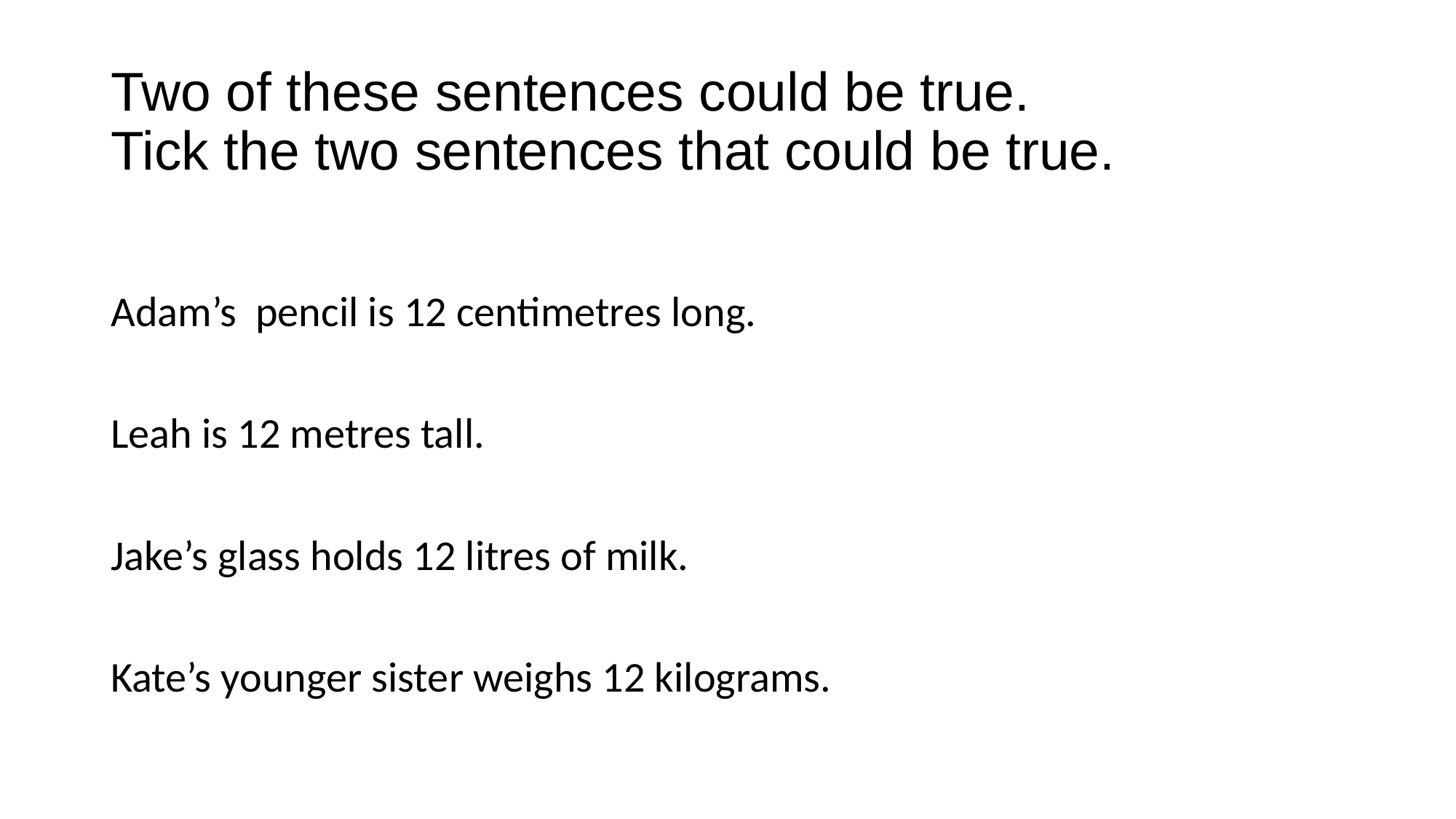

# Two of these sentences could be true. Tick the two sentences that could be true.

Adam’s  pencil is 12 centimetres long.

Leah is 12 metres tall.

Jake’s glass holds 12 litres of milk.

Kate’s younger sister weighs 12 kilograms.